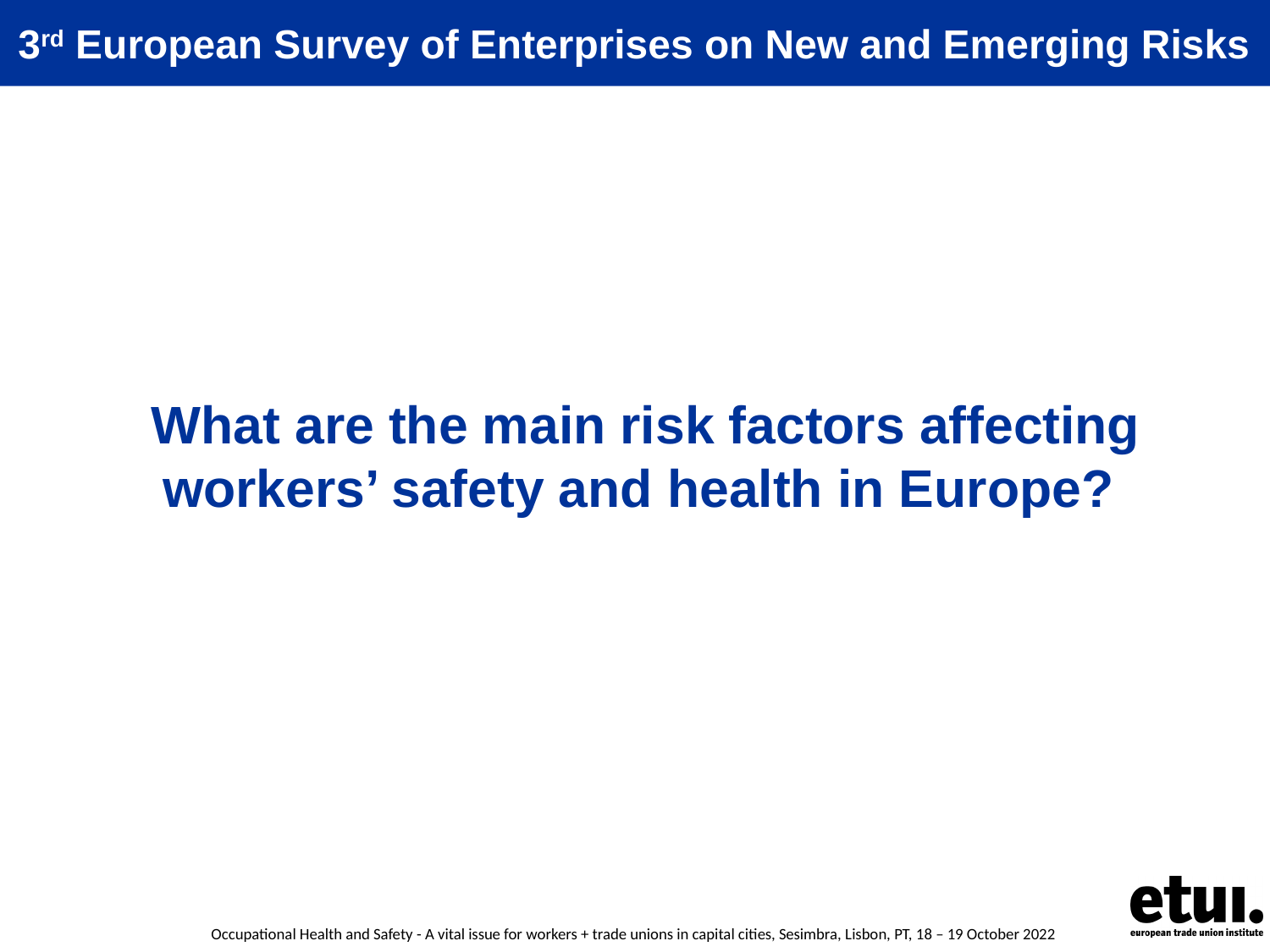

3rd European Survey of Enterprises on New and Emerging Risks
What are the main risk factors affecting workers’ safety and health in Europe?